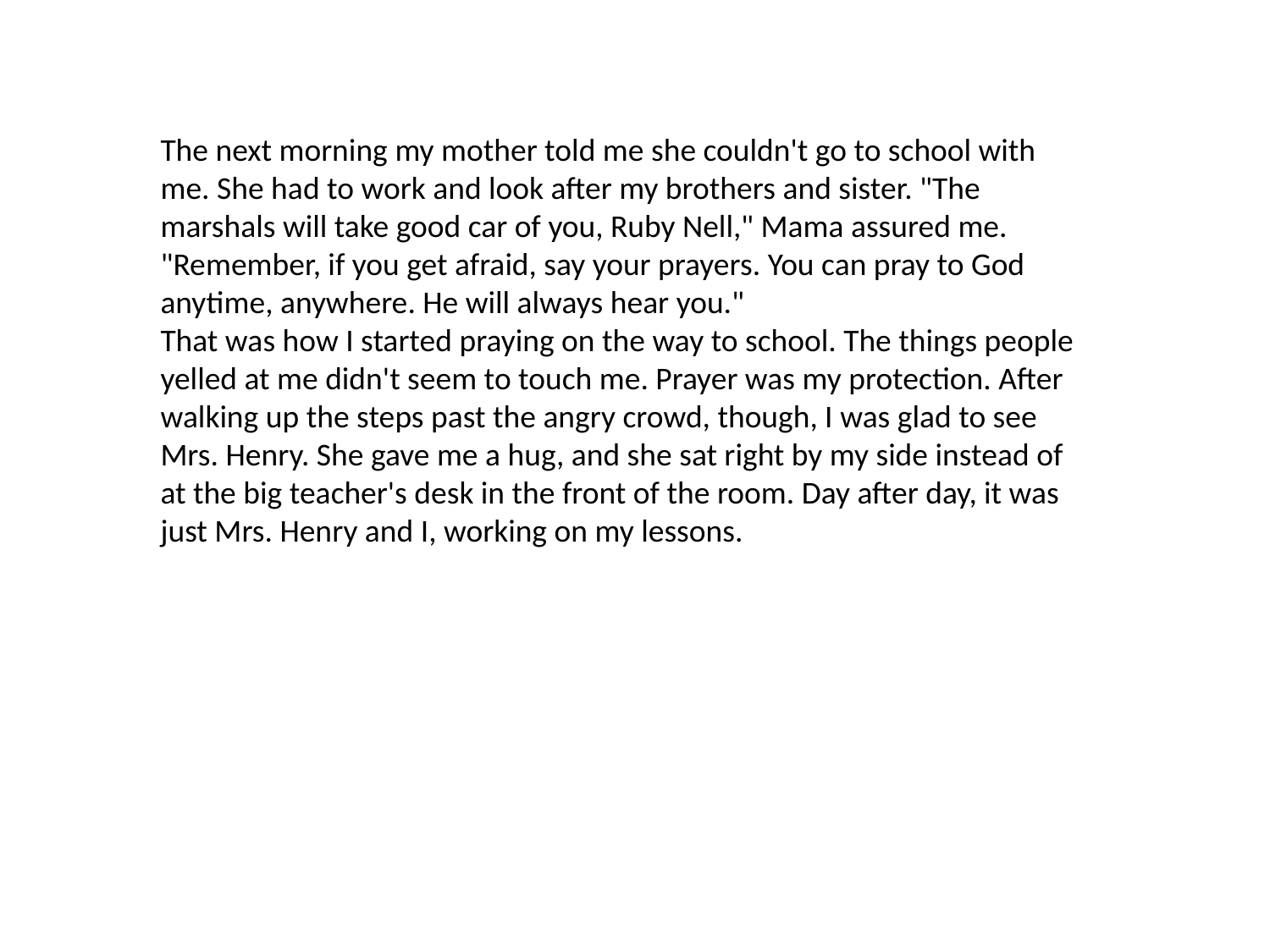

The next morning my mother told me she couldn't go to school with me. She had to work and look after my brothers and sister. "The marshals will take good car of you, Ruby Nell," Mama assured me. "Remember, if you get afraid, say your prayers. You can pray to God anytime, anywhere. He will always hear you."
That was how I started praying on the way to school. The things people yelled at me didn't seem to touch me. Prayer was my protection. After walking up the steps past the angry crowd, though, I was glad to see Mrs. Henry. She gave me a hug, and she sat right by my side instead of at the big teacher's desk in the front of the room. Day after day, it was just Mrs. Henry and I, working on my lessons.